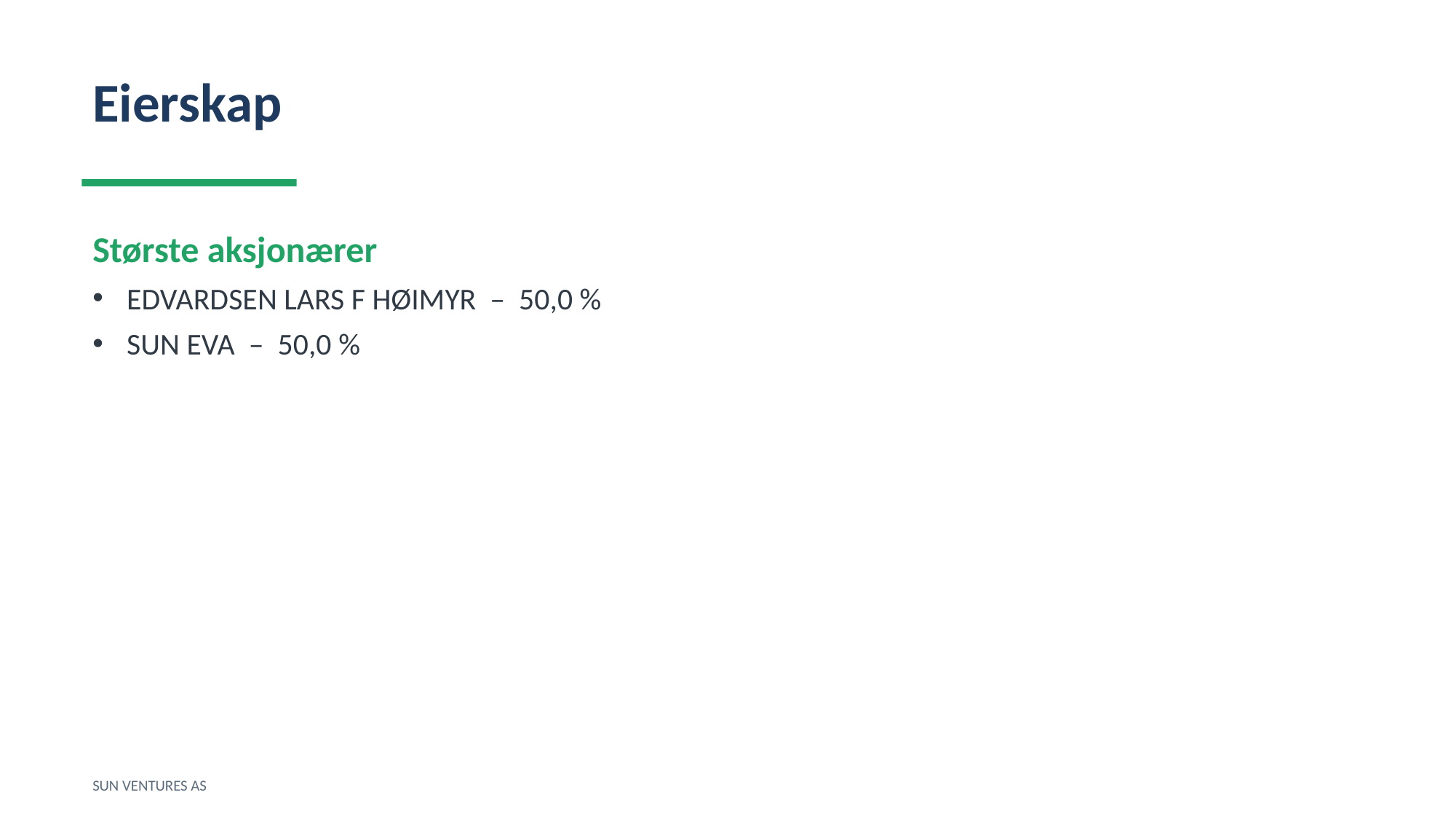

Eierskap

Største aksjonærer
EDVARDSEN LARS F HØIMYR  –  50,0 %
SUN EVA  –  50,0 %
SUN VENTURES AS